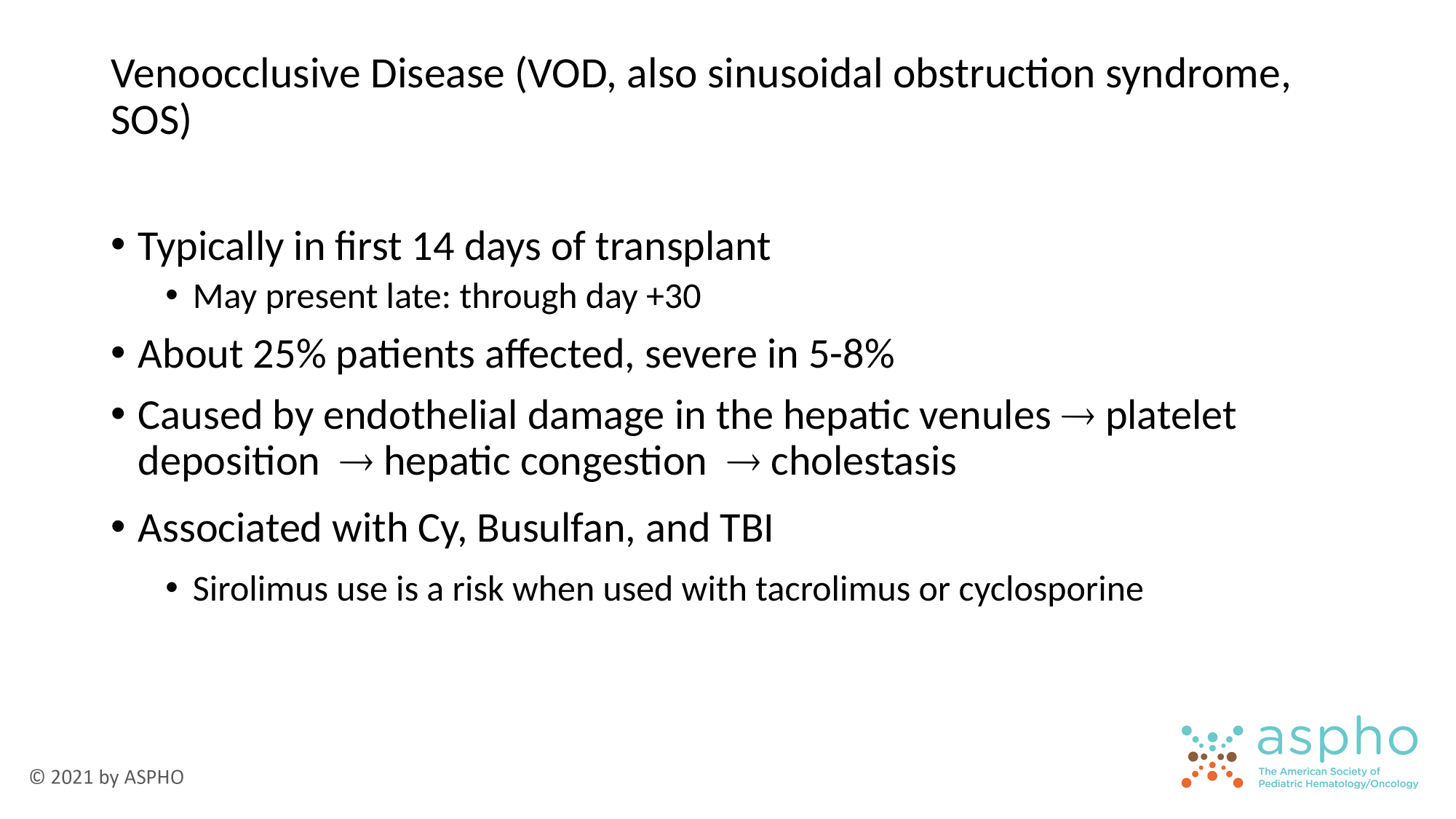

# Venoocclusive Disease (VOD, also sinusoidal obstruction syndrome, SOS)
Typically in first 14 days of transplant
May present late: through day +30
About 25% patients affected, severe in 5-8%
Caused by endothelial damage in the hepatic venules → platelet deposition  → hepatic congestion  → cholestasis
Associated with Cy, Busulfan, and TBI
Sirolimus use is a risk when used with tacrolimus or cyclosporine